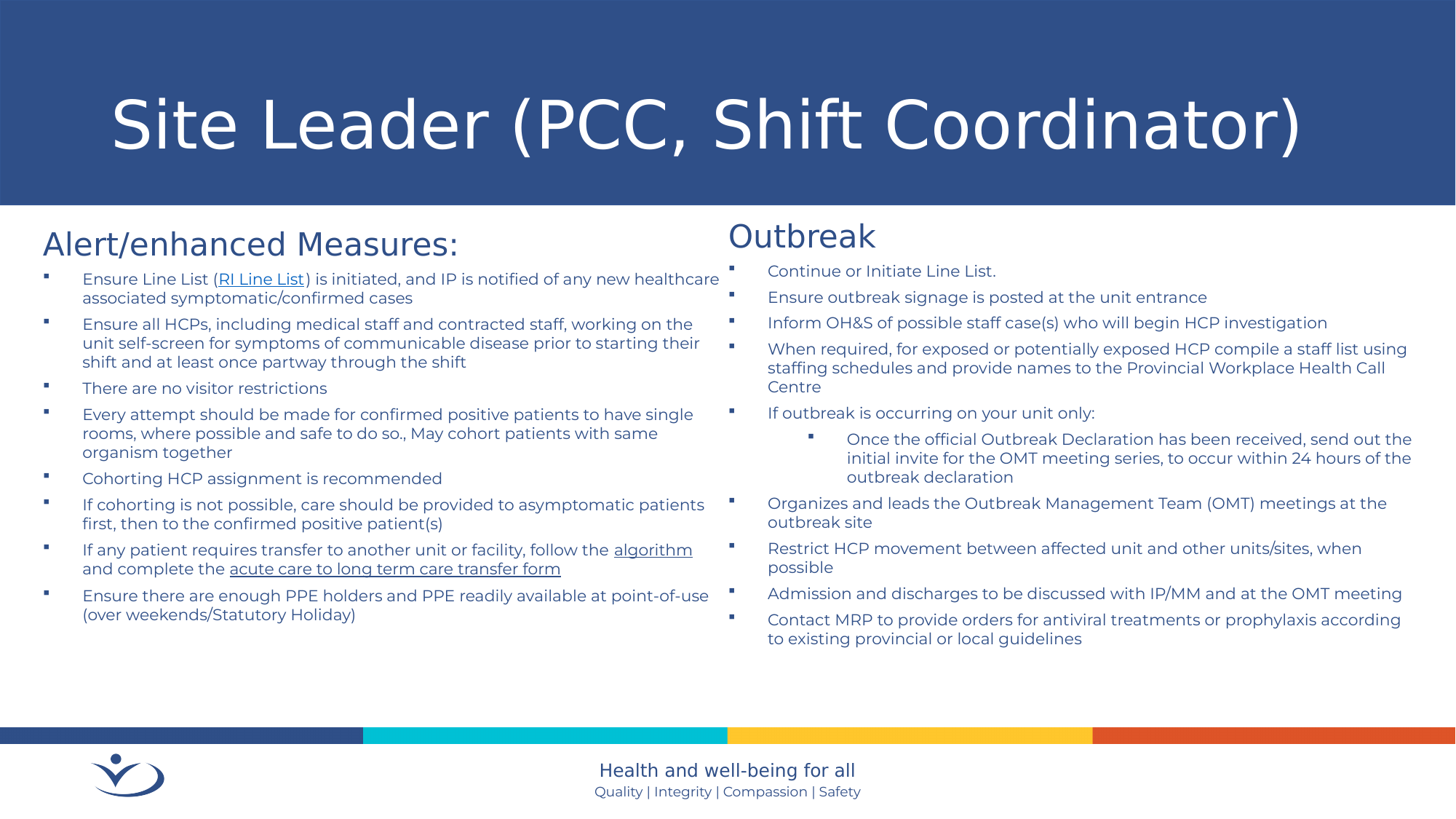

# Site Leader (PCC, Shift Coordinator)
Alert/enhanced Measures:
Ensure Line List (RI Line List) is initiated, and IP is notified of any new healthcare associated symptomatic/confirmed cases
Ensure all HCPs, including medical staff and contracted staff, working on the unit self-screen for symptoms of communicable disease prior to starting their shift and at least once partway through the shift
There are no visitor restrictions
Every attempt should be made for confirmed positive patients to have single  rooms, where possible and safe to do so., May cohort patients with same organism together
Cohorting HCP assignment is recommended
If cohorting is not possible, care should be provided to asymptomatic patients first, then to the confirmed positive patient(s)
If any patient requires transfer to another unit or facility, follow the algorithm and complete the acute care to long term care transfer form
Ensure there are enough PPE holders and PPE readily available at point-of-use (over weekends/Statutory Holiday)

Outbreak
Continue or Initiate Line List.
Ensure outbreak signage is posted at the unit entrance
Inform OH&S of possible staff case(s) who will begin HCP investigation
When required, for exposed or potentially exposed HCP compile a staff list using staffing schedules and provide names to the Provincial Workplace Health Call Centre
If outbreak is occurring on your unit only:
Once the official Outbreak Declaration has been received, send out the initial invite for the OMT meeting series, to occur within 24 hours of the outbreak declaration
Organizes and leads the Outbreak Management Team (OMT) meetings at the outbreak site
Restrict HCP movement between affected unit and other units/sites, when possible
Admission and discharges to be discussed with IP/MM and at the OMT meeting
Contact MRP to provide orders for antiviral treatments or prophylaxis according to existing provincial or local guidelines